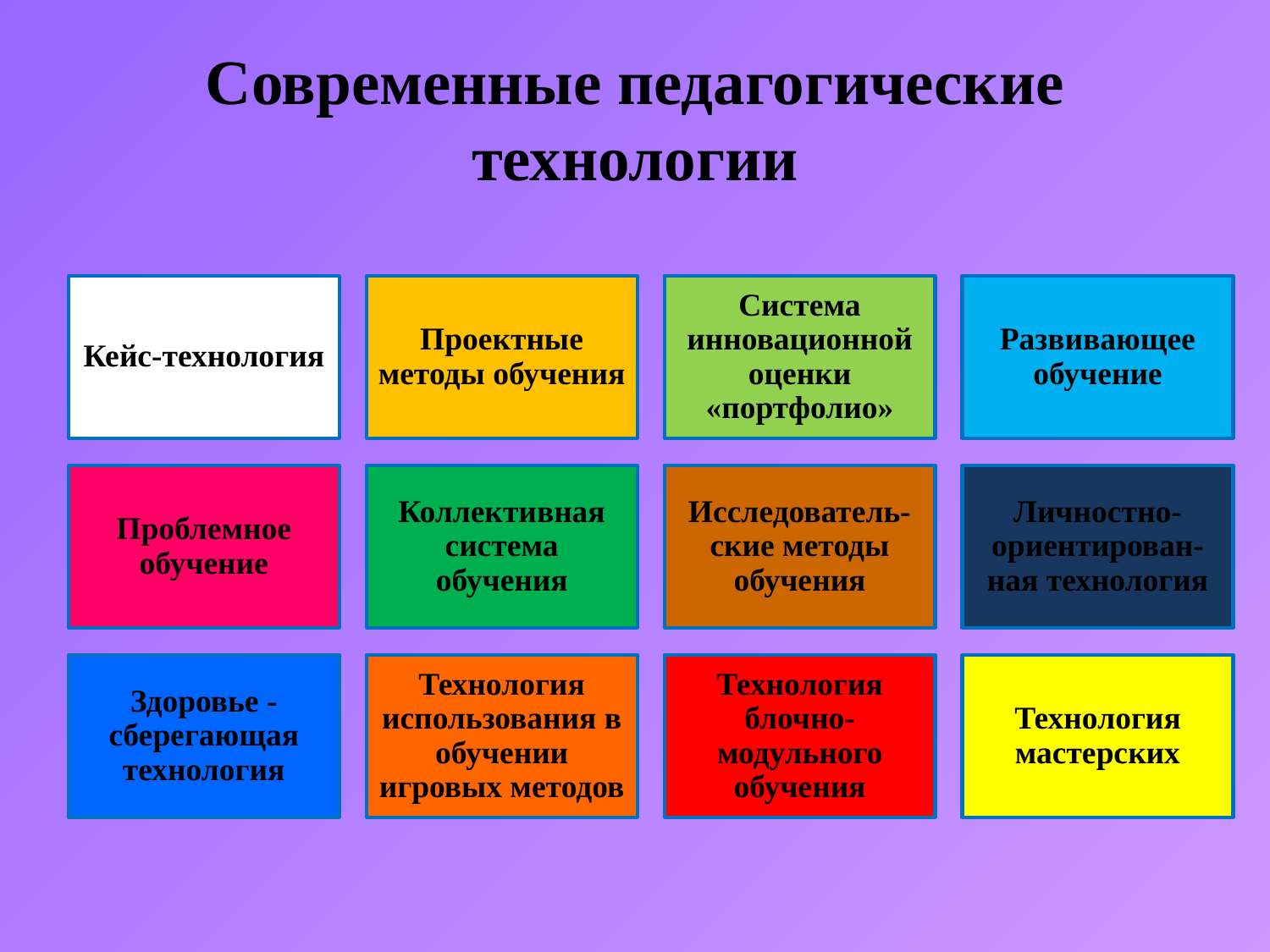

# Современные педагогические технологии
Кейс-технология
Проектные методы обучения
Система инновационной оценки «портфолио»
Развивающее обучение
Проблемное обучение
Коллективная система обучения
Исследователь-ские методы обучения
Личностно-ориентирован-ная технология
Здоровье -сберегающая технология
Технология использования в обучении игровых методов
Технология блочно-модульного обучения
Технология мастерских